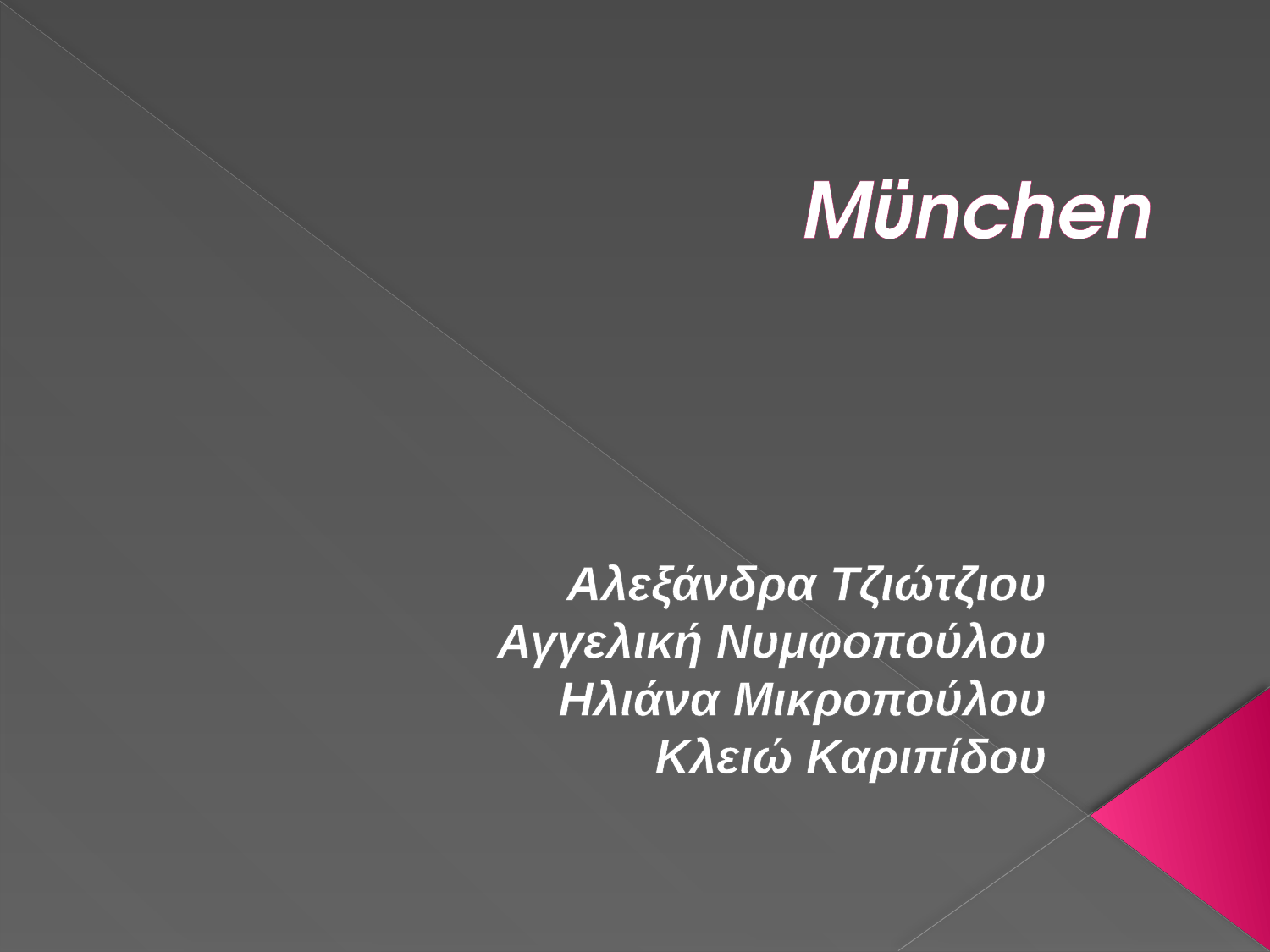

# Mϋnchen
Αλεξάνδρα Τζιώτζιου
Αγγελική Νυμφοπούλου
Ηλιάνα Μικροπούλου
Κλειώ Καριπίδου